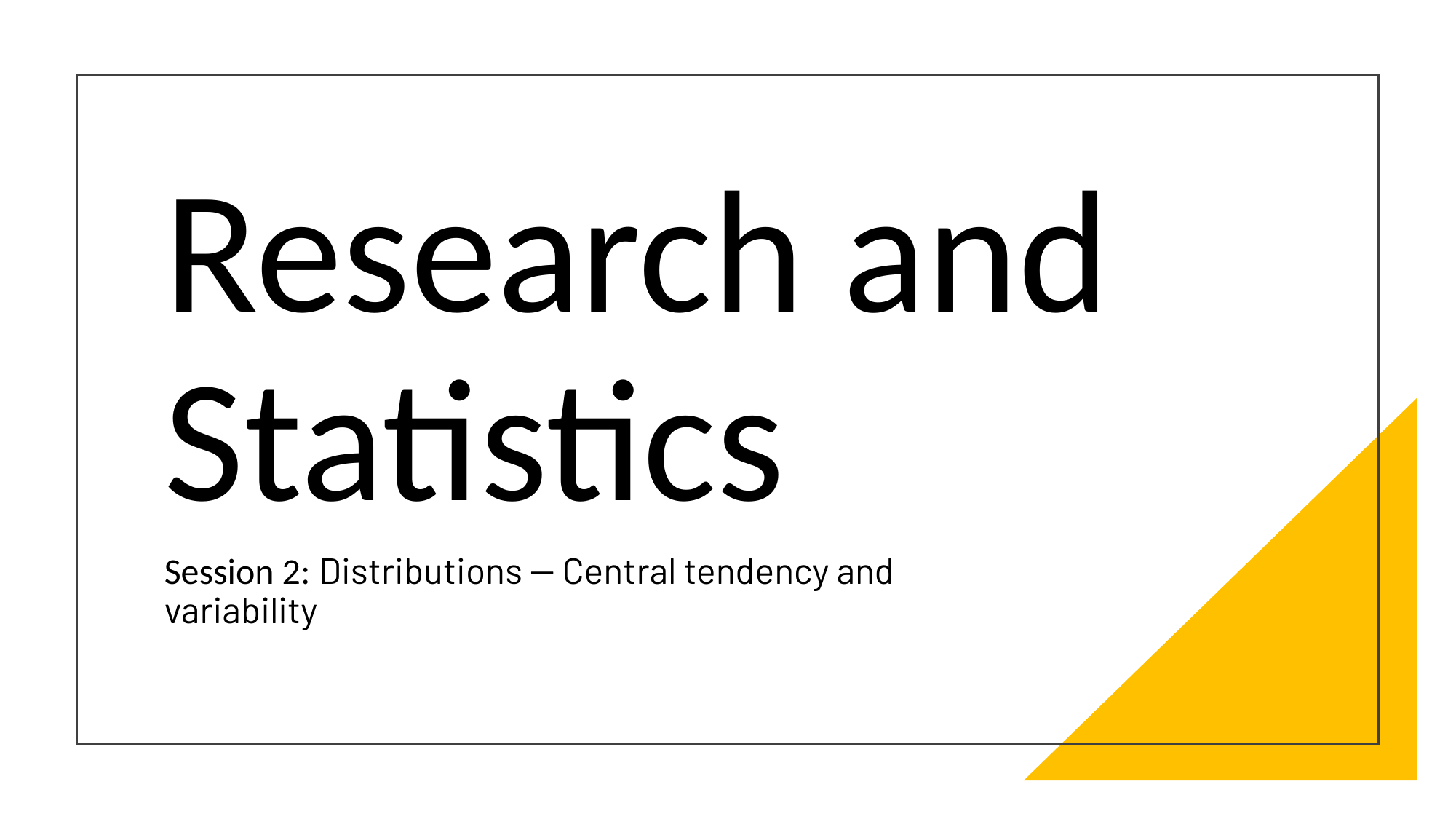

# Research and Statistics

Session 2: Distributions -- Central tendency and variability